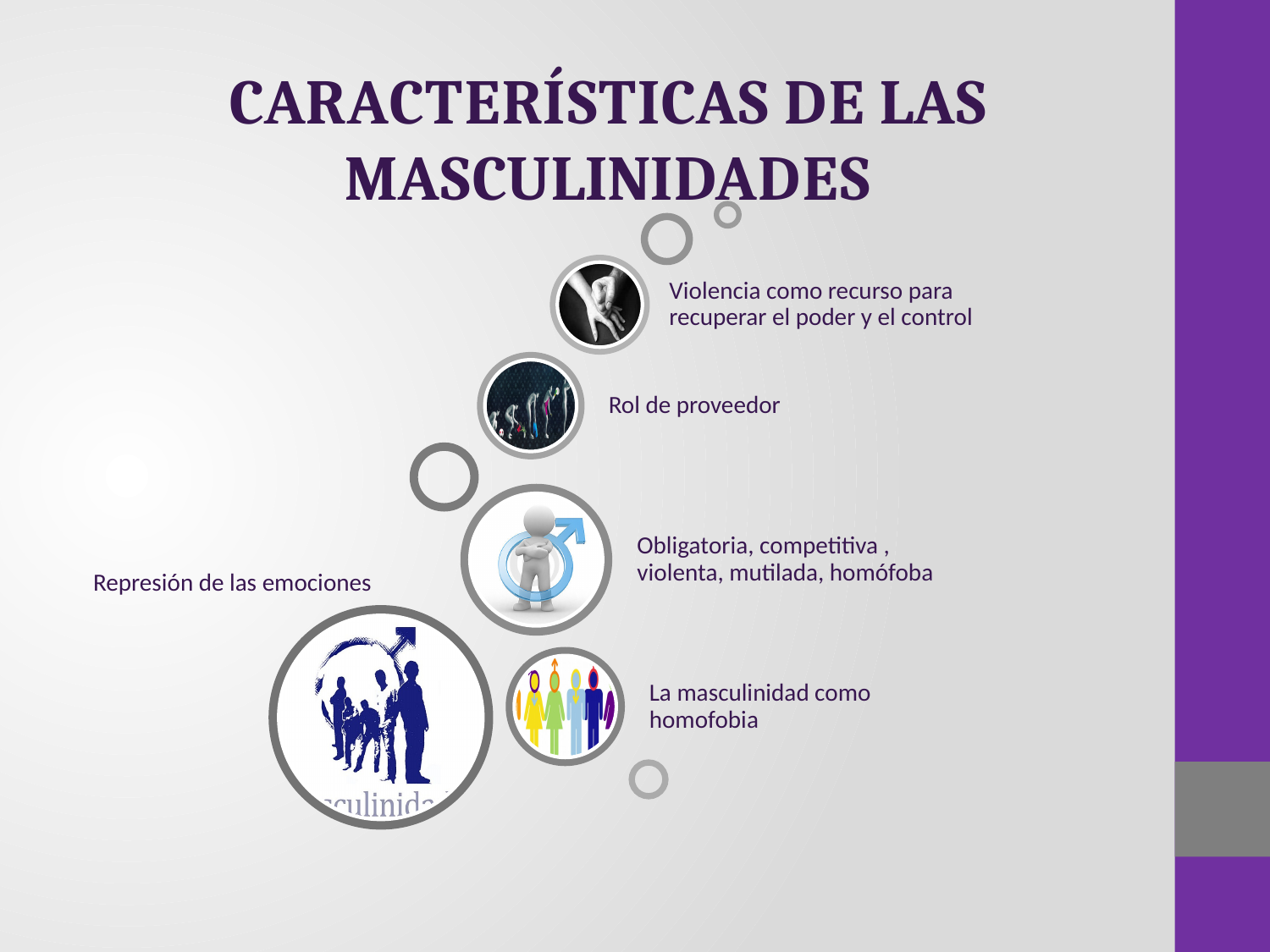

CARACTERÍSTICAS DE LAS MASCULINIDADES
Represión de las emociones
La masculinidad como homofobia
Obligatoria, competitiva , violenta, mutilada, homófoba
Rol de proveedor
Violencia como recurso para recuperar el poder y el control